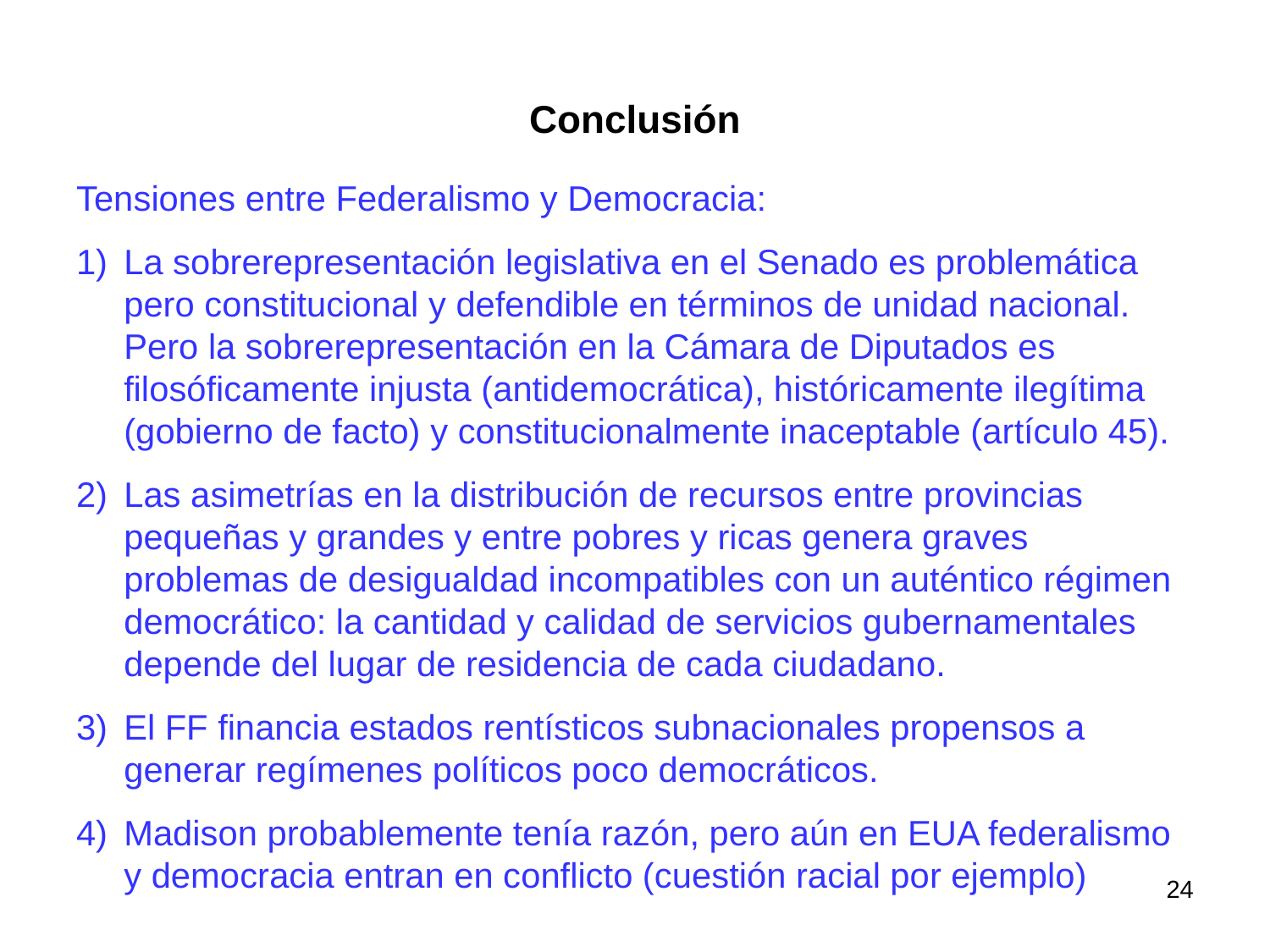

# Conclusión
Tensiones entre Federalismo y Democracia:
La sobrerepresentación legislativa en el Senado es problemática pero constitucional y defendible en términos de unidad nacional. Pero la sobrerepresentación en la Cámara de Diputados es filosóficamente injusta (antidemocrática), históricamente ilegítima (gobierno de facto) y constitucionalmente inaceptable (artículo 45).
Las asimetrías en la distribución de recursos entre provincias pequeñas y grandes y entre pobres y ricas genera graves problemas de desigualdad incompatibles con un auténtico régimen democrático: la cantidad y calidad de servicios gubernamentales depende del lugar de residencia de cada ciudadano.
El FF financia estados rentísticos subnacionales propensos a generar regímenes políticos poco democráticos.
Madison probablemente tenía razón, pero aún en EUA federalismo y democracia entran en conflicto (cuestión racial por ejemplo)

24